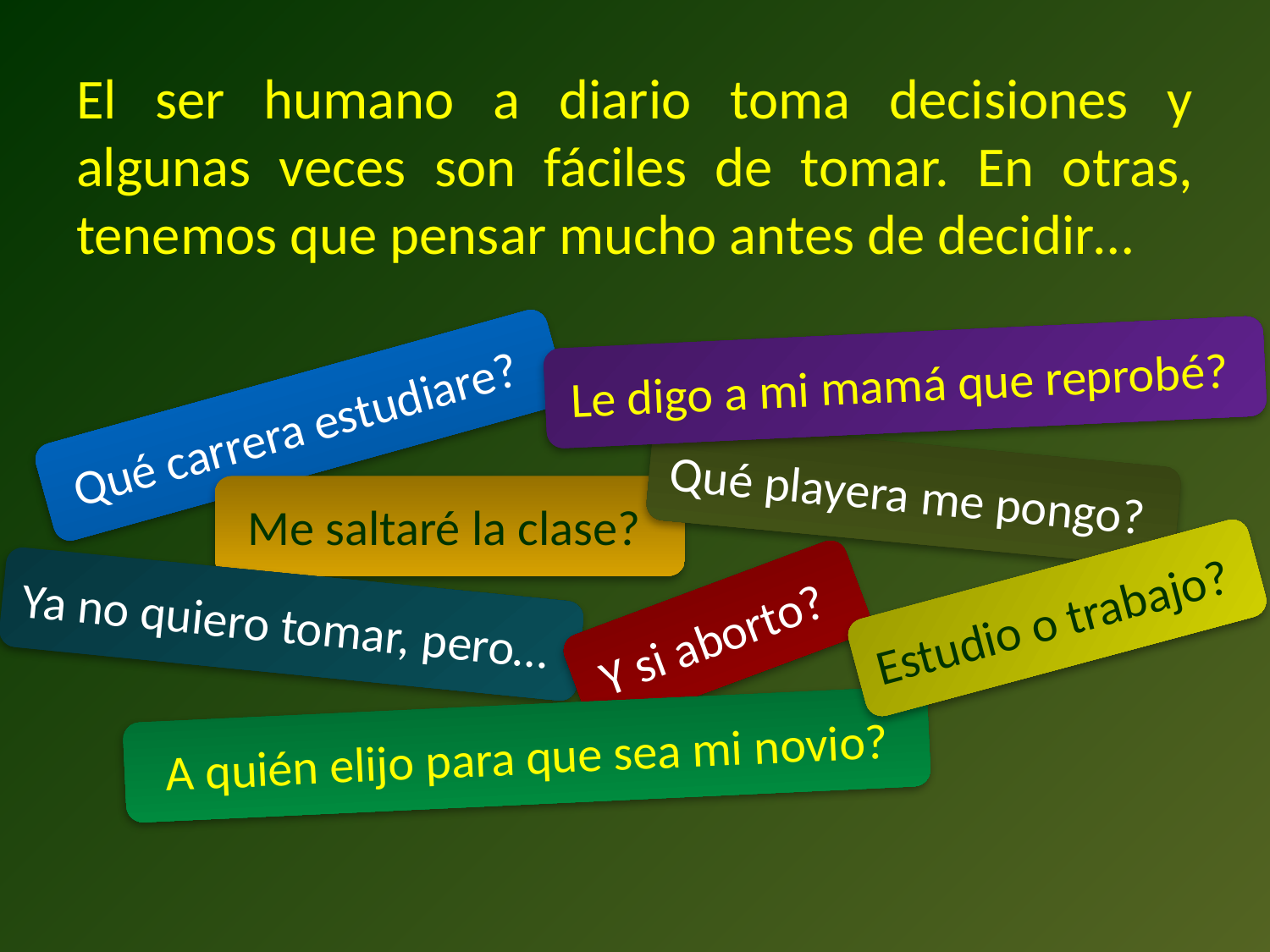

El ser humano a diario toma decisiones y algunas veces son fáciles de tomar. En otras, tenemos que pensar mucho antes de decidir…

Le digo a mi mamá que reprobé?
Qué carrera estudiare?
Qué playera me pongo?
Me saltaré la clase?
Estudio o trabajo?
Ya no quiero tomar, pero…
Y si aborto?
A quién elijo para que sea mi novio?